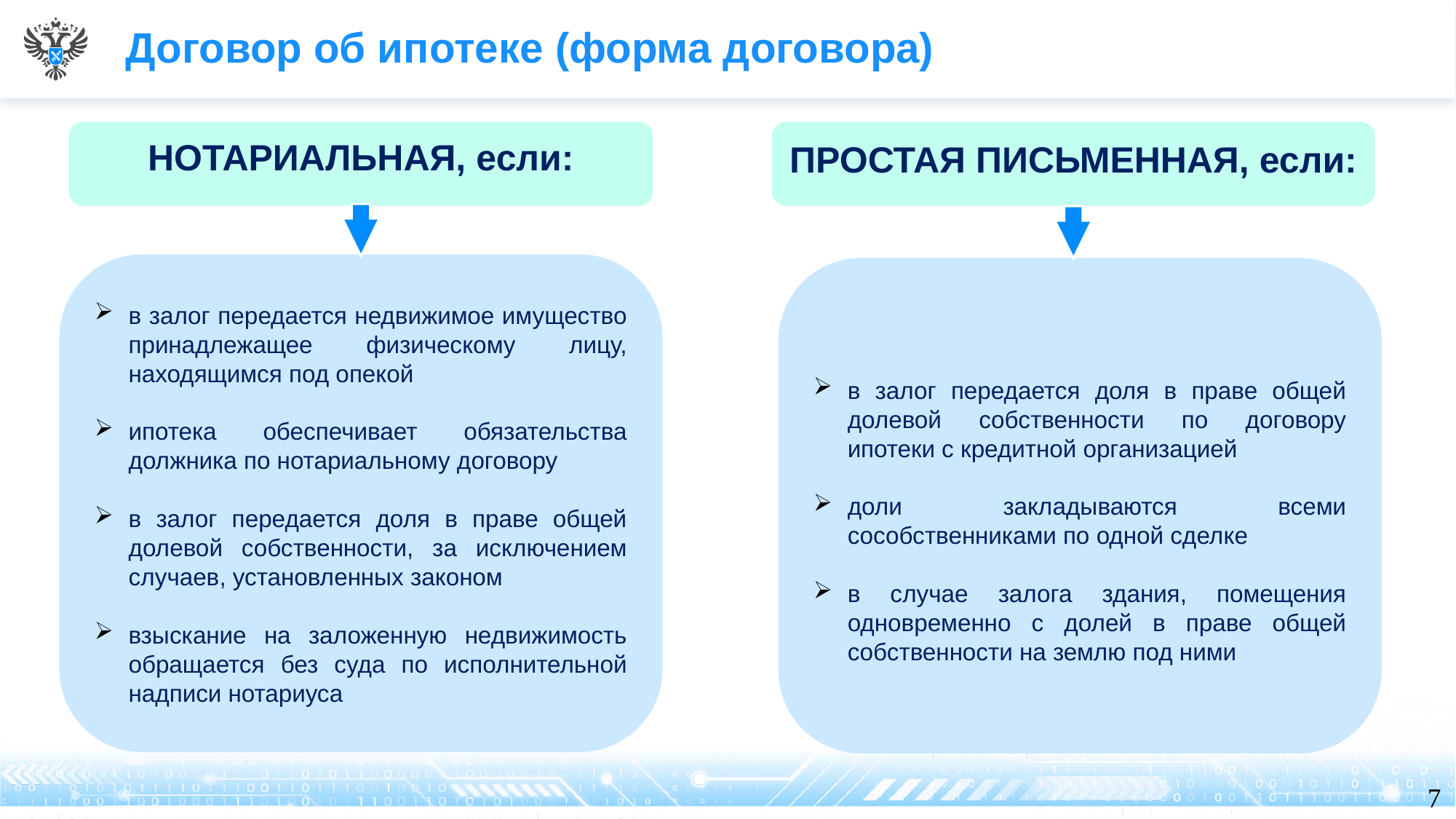

# Договор об ипотеке (форма договора)

НОТАРИАЛЬНАЯ, если:

ПРОСТАЯ ПИСЬМЕННАЯ, если:

в залог передается недвижимое имущество принадлежащее физическому лицу, находящимся под опекой

ипотека обеспечивает обязательства должника по нотариальному договору

в залог передается доля в праве общей долевой собственности, за исключением случаев, установленных законом

взыскание на заложенную недвижимость обращается без суда по исполнительной надписи нотариуса

в залог передается доля в праве общей долевой собственности по договору ипотеки с кредитной организацией

доли закладываются всеми сособственниками по одной сделке

в случае залога здания, помещения одновременно с долей в праве общей собственности на землю под ними
7